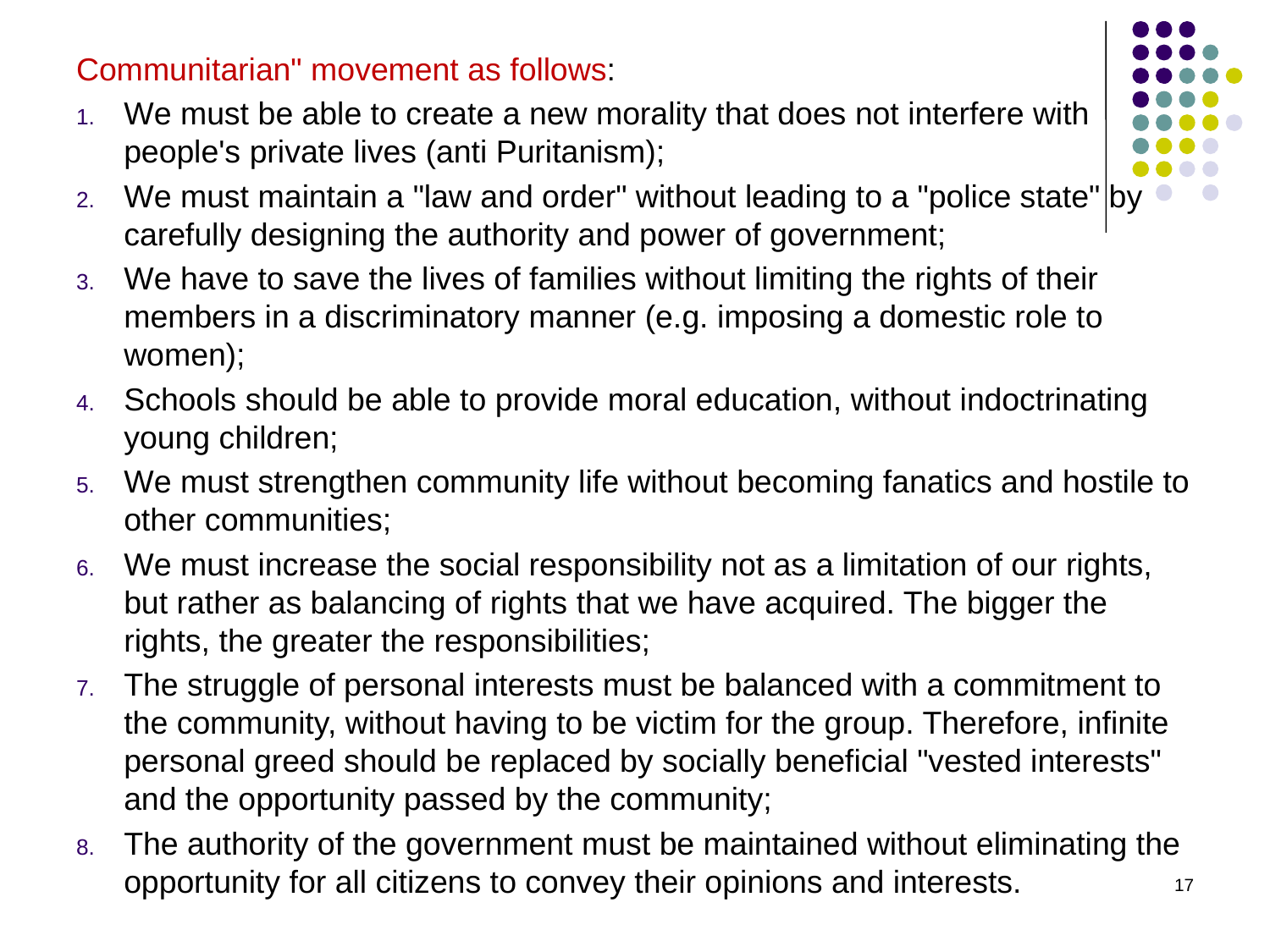

#
Communitarian" movement as follows:
We must be able to create a new morality that does not interfere with people's private lives (anti Puritanism);
We must maintain a "law and order" without leading to a "police state" by carefully designing the authority and power of government;
We have to save the lives of families without limiting the rights of their members in a discriminatory manner (e.g. imposing a domestic role to women);
Schools should be able to provide moral education, without indoctrinating young children;
We must strengthen community life without becoming fanatics and hostile to other communities;
We must increase the social responsibility not as a limitation of our rights, but rather as balancing of rights that we have acquired. The bigger the rights, the greater the responsibilities;
The struggle of personal interests must be balanced with a commitment to the community, without having to be victim for the group. Therefore, infinite personal greed should be replaced by socially beneficial "vested interests" and the opportunity passed by the community;
The authority of the government must be maintained without eliminating the opportunity for all citizens to convey their opinions and interests.

17